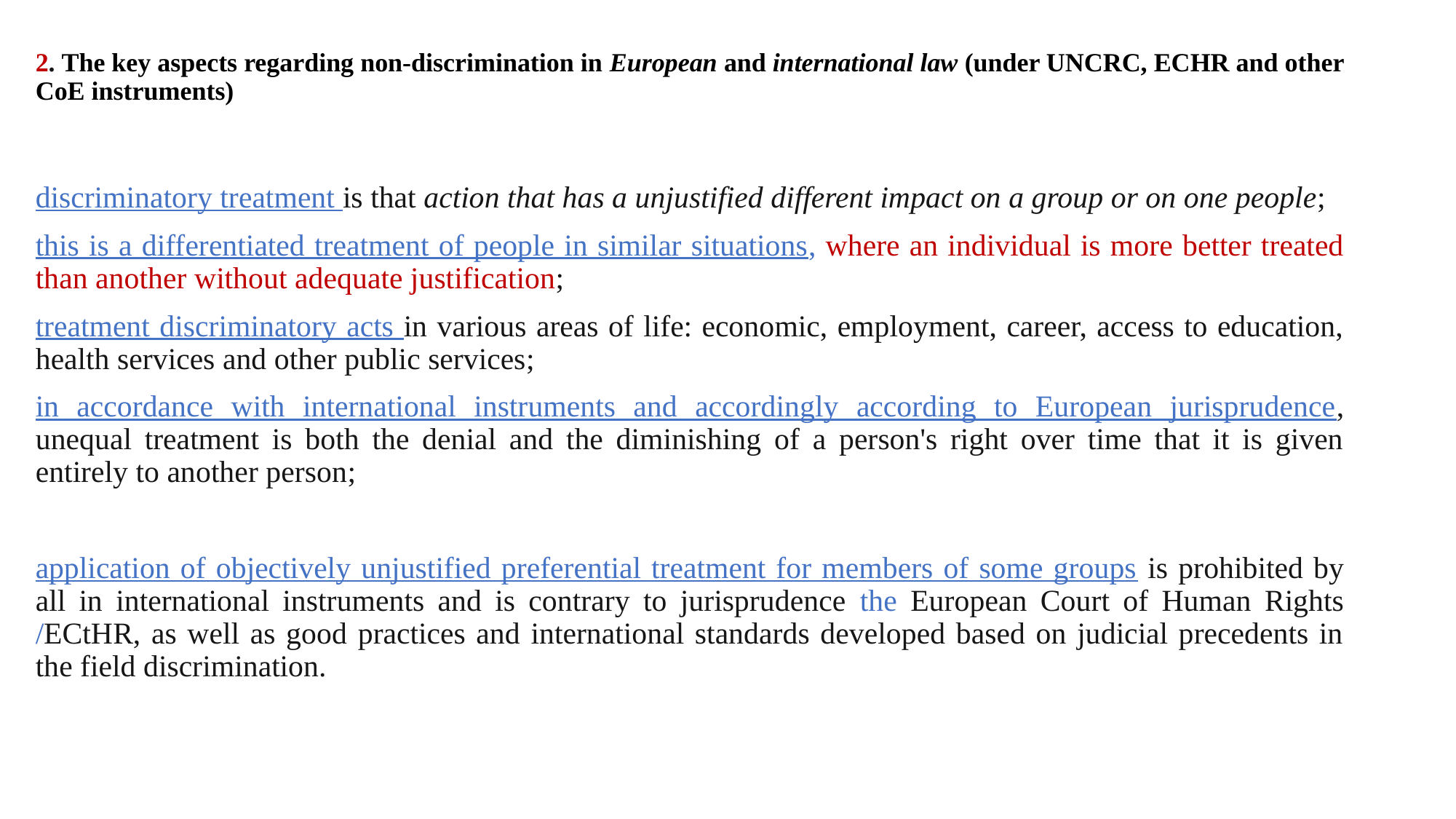

# 2. The key aspects regarding non-discrimination in European and international law (under UNCRC, ECHR and other CoE instruments)
discriminatory treatment is that action that has a unjustified different impact on a group or on one people;
this is a differentiated treatment of people in similar situations, where an individual is more better treated than another without adequate justification;
treatment discriminatory acts in various areas of life: economic, employment, career, access to education, health services and other public services;
in accordance with international instruments and accordingly according to European jurisprudence, unequal treatment is both the denial and the diminishing of a person's right over time that it is given entirely to another person;

application of objectively unjustified preferential treatment for members of some groups is prohibited by all in international instruments and is contrary to jurisprudence the European Court of Human Rights /ECtHR, as well as good practices and international standards developed based on judicial precedents in the field discrimination.